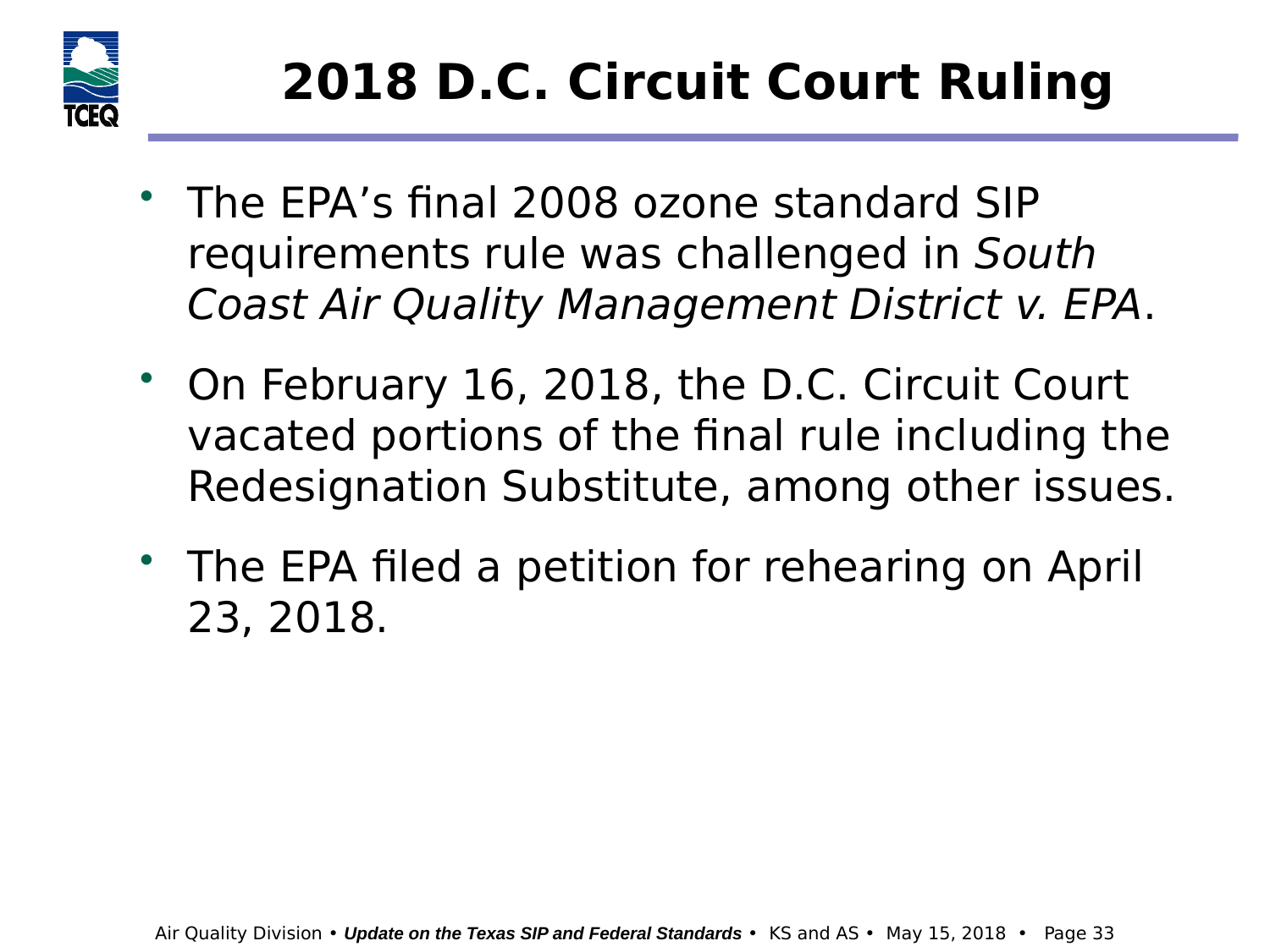

# 2018 D.C. Circuit Court Ruling
The EPA’s final 2008 ozone standard SIP requirements rule was challenged in South Coast Air Quality Management District v. EPA.
On February 16, 2018, the D.C. Circuit Court vacated portions of the final rule including the Redesignation Substitute, among other issues.
The EPA filed a petition for rehearing on April 23, 2018.